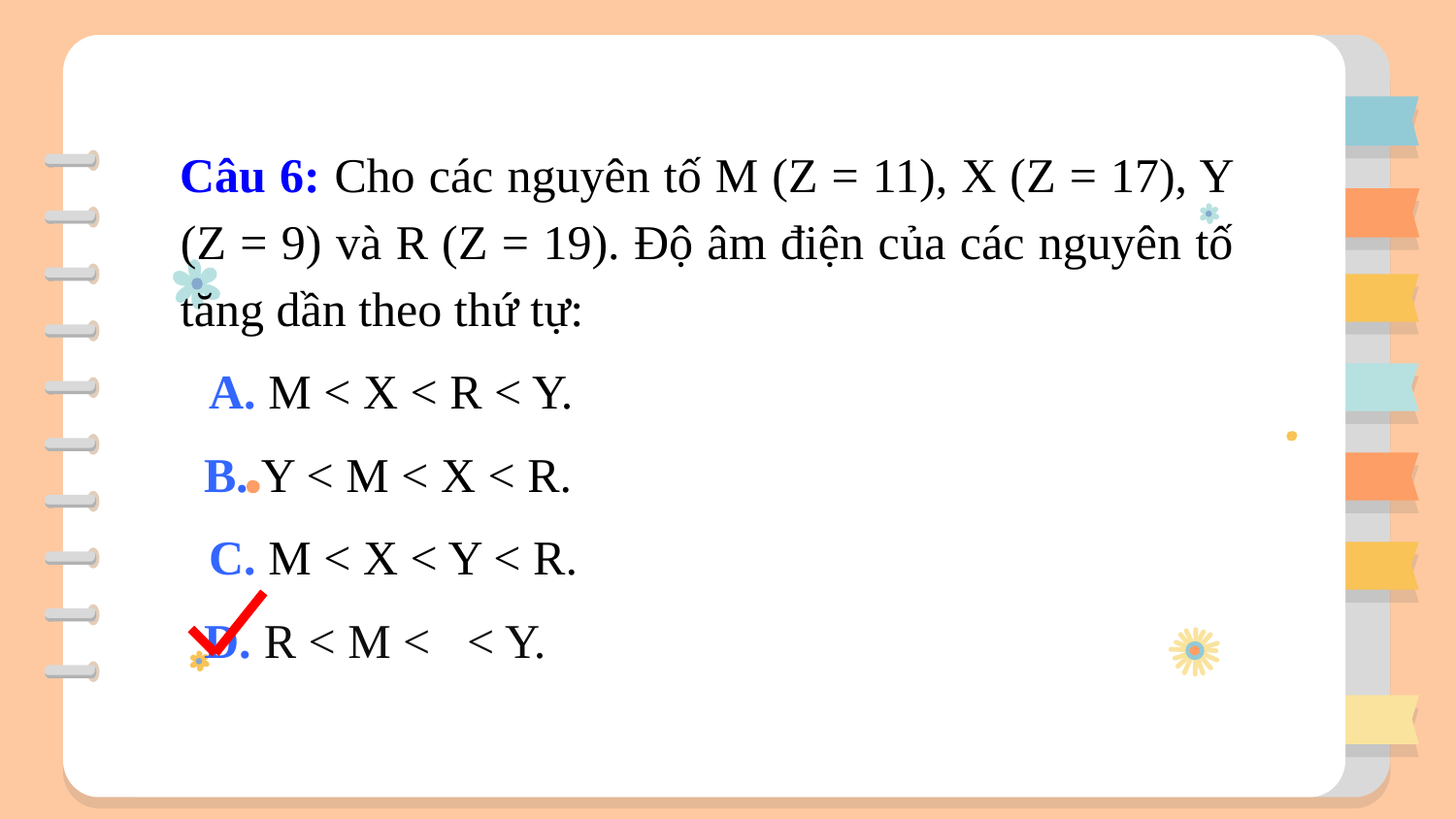

Câu 6: Cho các nguyên tố M (Z = 11), X (Z = 17), Y (Z = 9) và R (Z = 19). Độ âm điện của các nguyên tố tăng dần theo thứ tự:
	A. M < X < R < Y.
  B. Y < M < X < R.
	C. M < X < Y < R.
  D. R < M <   < Y.